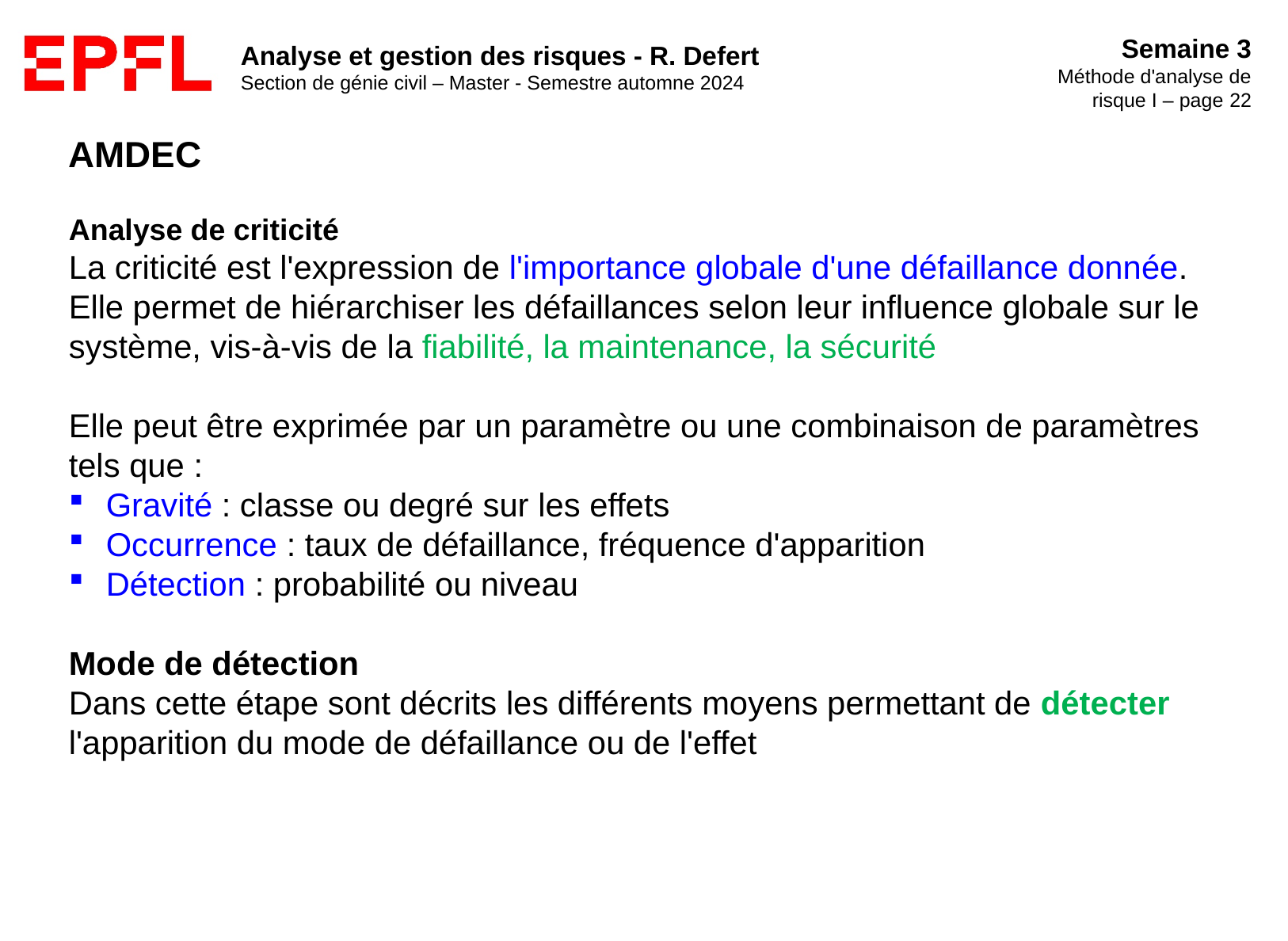

AMDEC

Analyse de criticité
La criticité est l'expression de l'importance globale d'une défaillance donnée.
Elle permet de hiérarchiser les défaillances selon leur influence globale sur le
système, vis-à-vis de la fiabilité, la maintenance, la sécurité

Elle peut être exprimée par un paramètre ou une combinaison de paramètres
tels que :
Gravité : classe ou degré sur les effets
Occurrence : taux de défaillance, fréquence d'apparition
Détection : probabilité ou niveau

Mode de détection
Dans cette étape sont décrits les différents moyens permettant de détecter l'apparition du mode de défaillance ou de l'effet